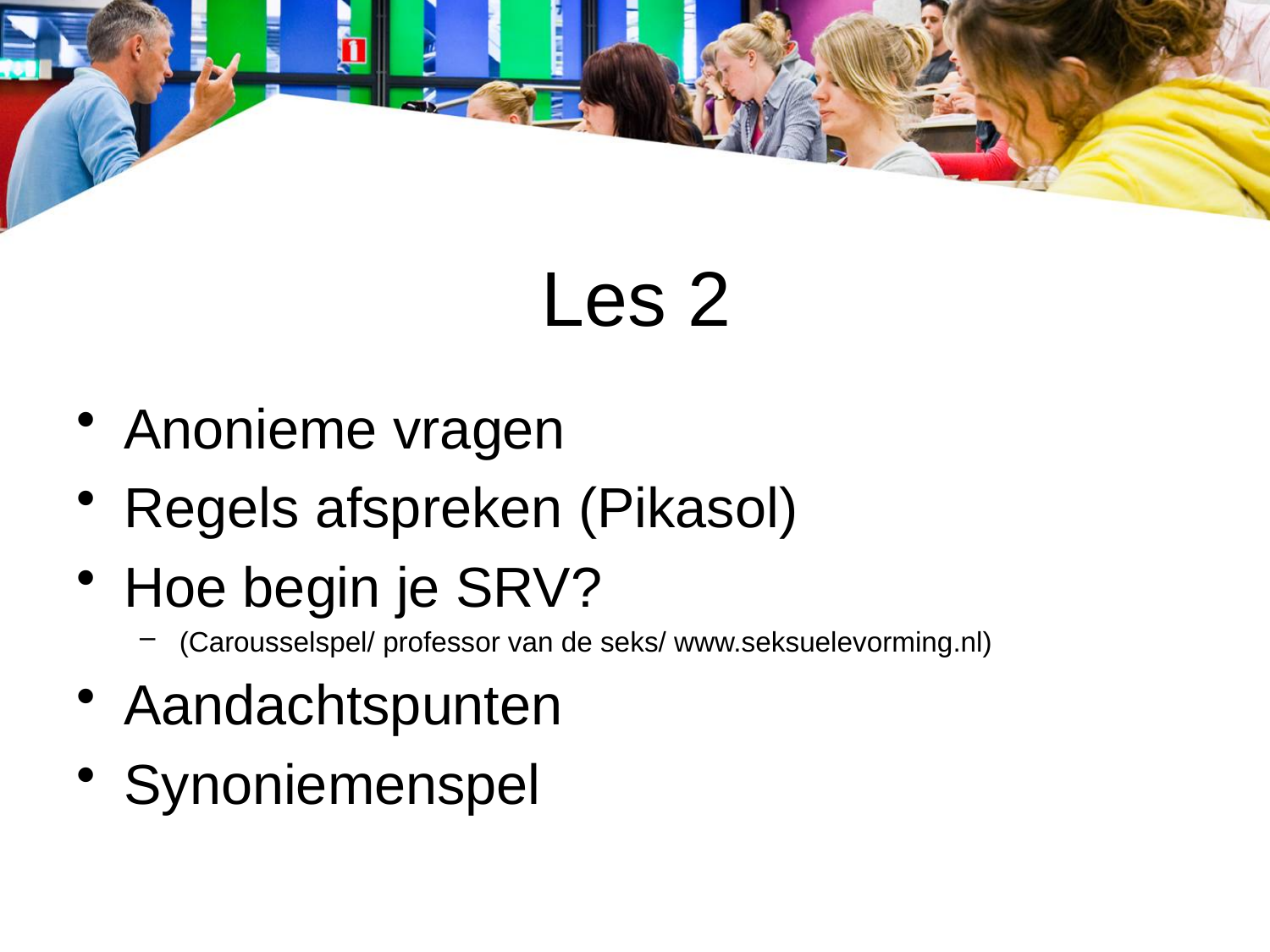

# Les 2
Anonieme vragen
Regels afspreken (Pikasol)
Hoe begin je SRV?
(Carousselspel/ professor van de seks/ www.seksuelevorming.nl)
Aandachtspunten
Synoniemenspel